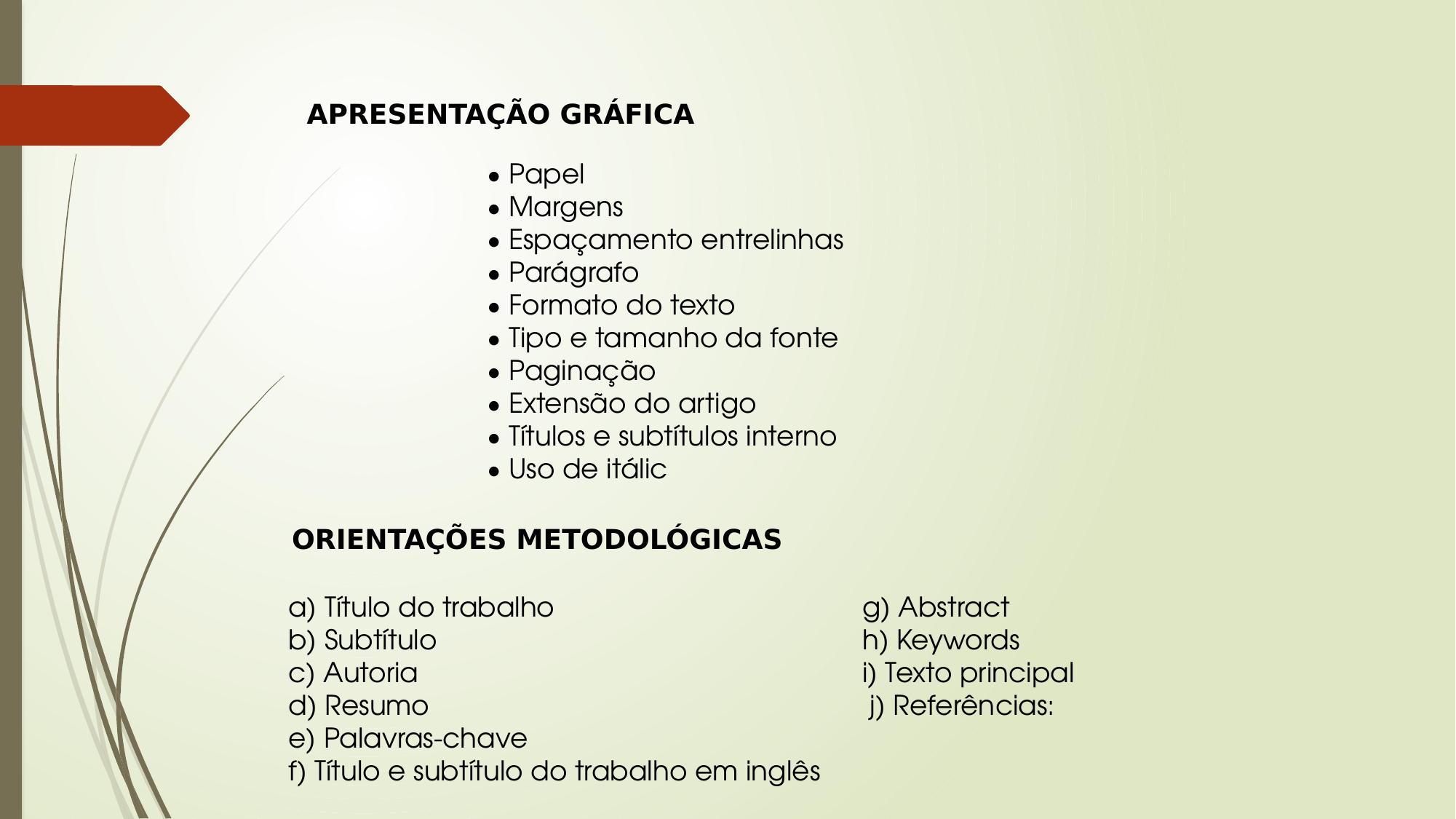

APRESENTAÇÃO GRÁFICA
• Papel
• Margens
• Espaçamento entrelinhas
• Parágrafo
• Formato do texto
• Tipo e tamanho da fonte
• Paginação
• Extensão do artigo
• Títulos e subtítulos interno
• Uso de itálic
ORIENTAÇÕES METODOLÓGICAS
a) Título do trabalho
b) Subtítulo
c) Autoria
d) Resumo
e) Palavras-chave
f) Título e subtítulo do trabalho em inglês
g) Abstract
h) Keywords
i) Texto principal
 j) Referências: